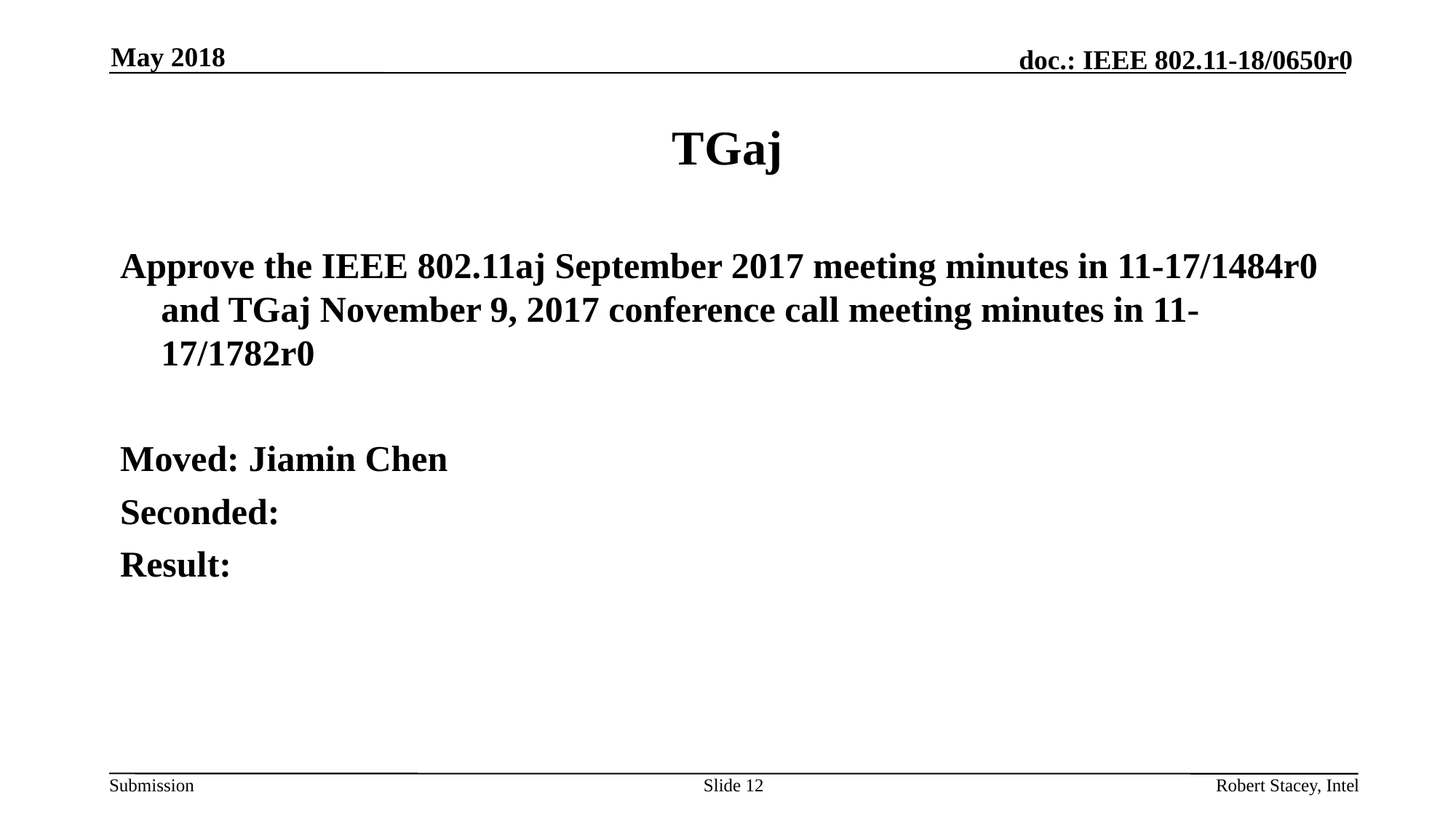

May 2018
# TGaj
Approve the IEEE 802.11aj September 2017 meeting minutes in 11-17/1484r0 and TGaj November 9, 2017 conference call meeting minutes in 11-17/1782r0

Moved: Jiamin Chen
Seconded:
Result:
Slide 12
Robert Stacey, Intel